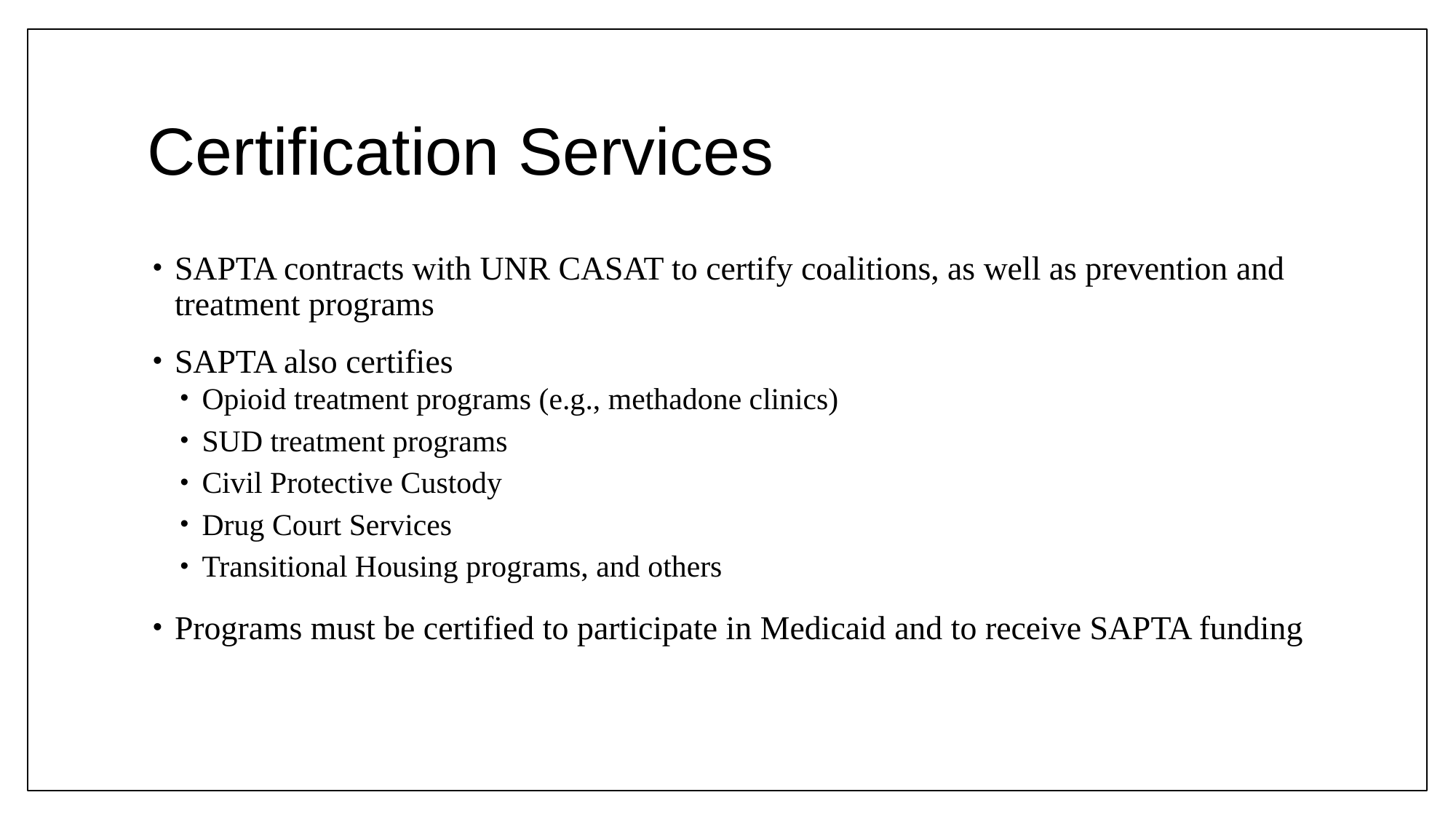

# Certification Services
SAPTA contracts with UNR CASAT to certify coalitions, as well as prevention and treatment programs
SAPTA also certifies
Opioid treatment programs (e.g., methadone clinics)
SUD treatment programs
Civil Protective Custody
Drug Court Services
Transitional Housing programs, and others
Programs must be certified to participate in Medicaid and to receive SAPTA funding